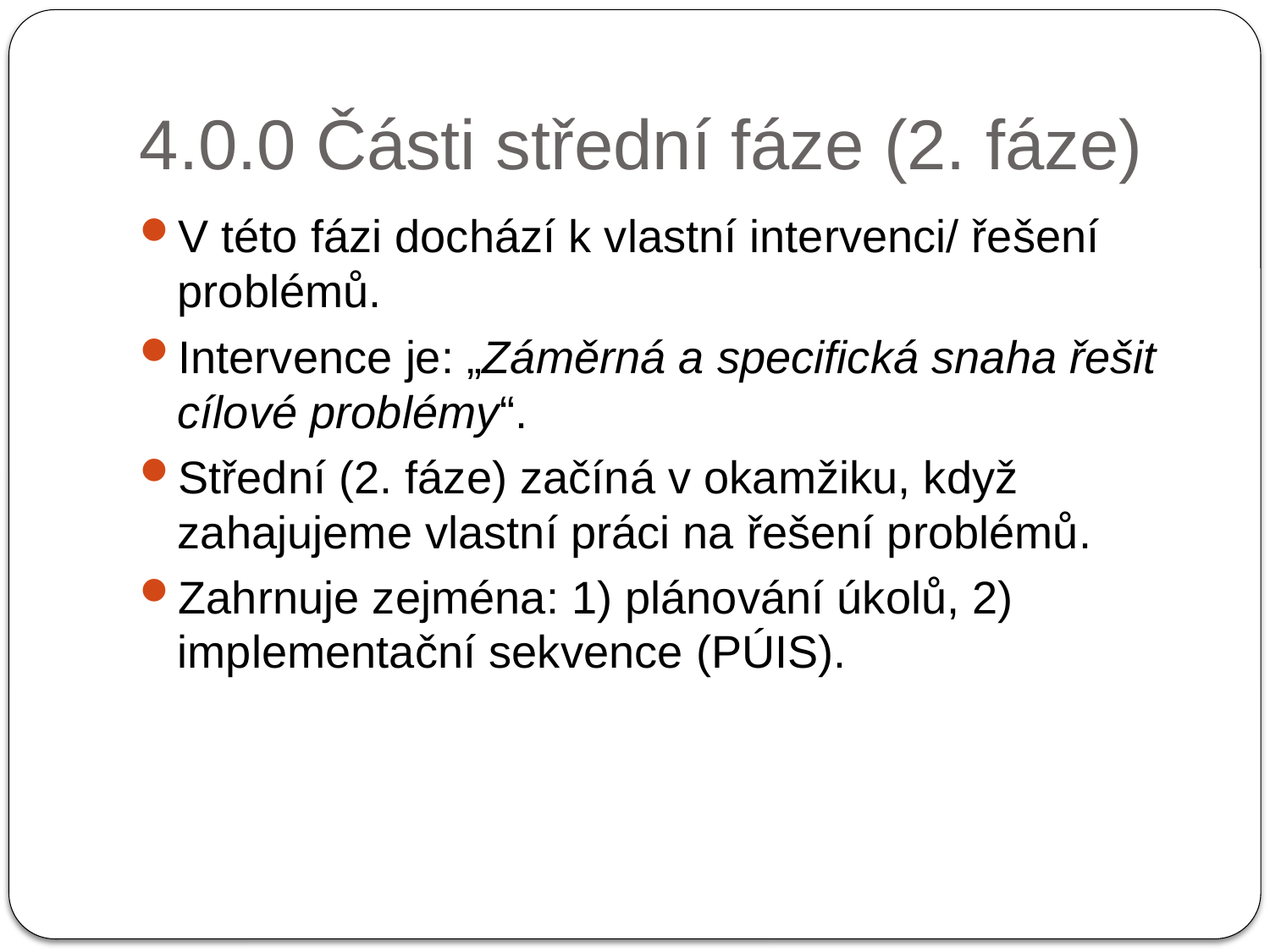

# 4.0.0 Části střední fáze (2. fáze)
V této fázi dochází k vlastní intervenci/ řešení problémů.
Intervence je: „Záměrná a specifická snaha řešit cílové problémy“.
Střední (2. fáze) začíná v okamžiku, když zahajujeme vlastní práci na řešení problémů.
Zahrnuje zejména: 1) plánování úkolů, 2) implementační sekvence (PÚIS).